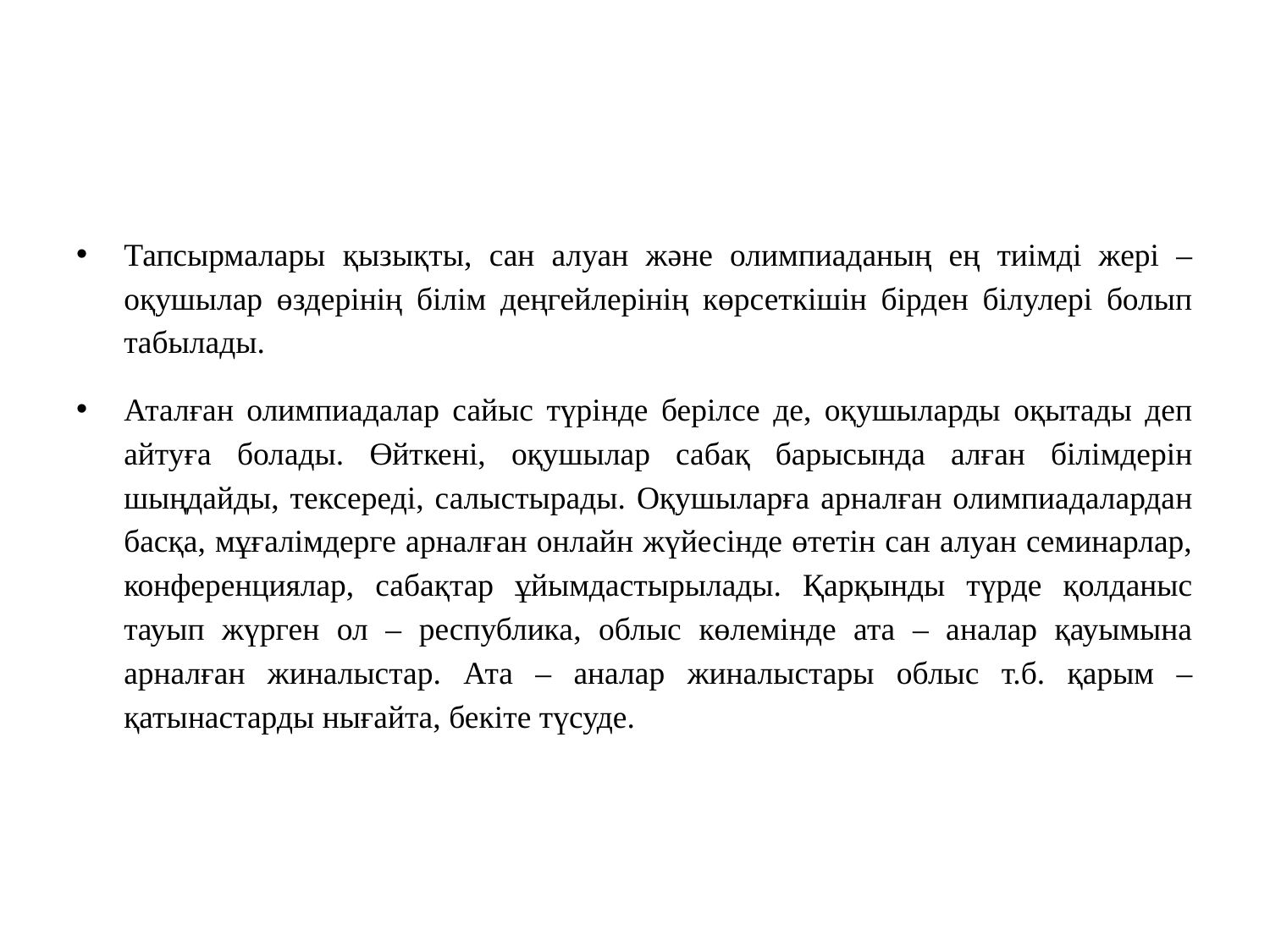

Тапсырмалары қызықты, сан алуан және олимпиаданың ең тиімді жері – оқушылар өздерінің білім деңгейлерінің көрсеткішін бірден білулері болып табылады.
Аталған олимпиадалар сайыс түрінде берілсе де, оқушыларды оқытады деп айтуға болады. Өйткені, оқушылар сабақ барысында алған білімдерін шыңдайды, тексереді, салыстырады. Оқушыларға арналған олимпиадалардан басқа, мұғалімдерге арналған онлайн жүйесінде өтетін сан алуан семинарлар, конференциялар, сабақтар ұйымдастырылады. Қарқынды түрде қолданыс тауып жүрген ол – республика, облыс көлемінде ата – аналар қауымына арналған жиналыстар. Ата – аналар жиналыстары облыс т.б. қарым – қатынастарды нығайта, бекіте түсуде.